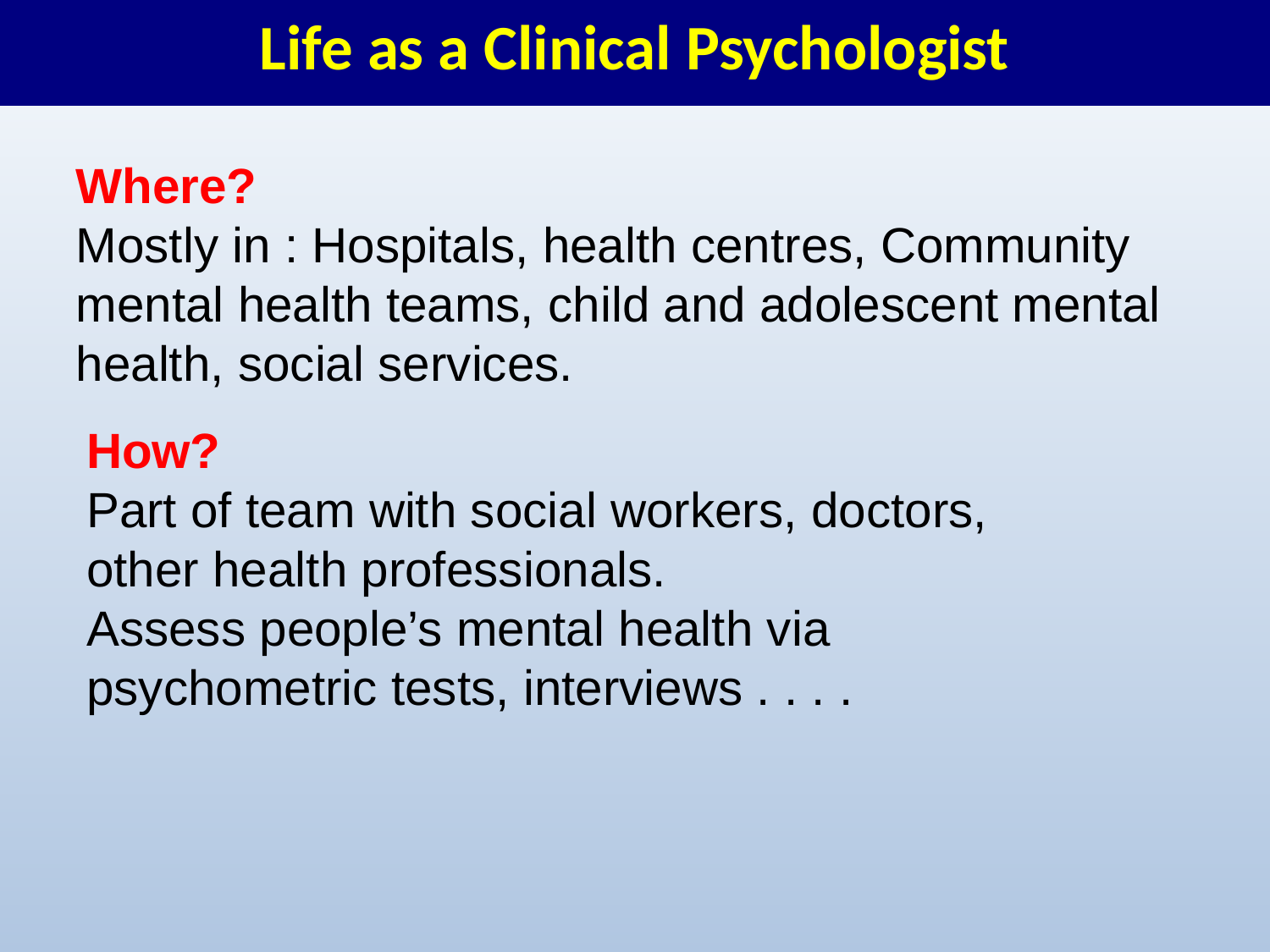

# Life as a Clinical Psychologist
Where?
Mostly in : Hospitals, health centres, Community mental health teams, child and adolescent mental health, social services.
How?
Part of team with social workers, doctors, other health professionals.
Assess people’s mental health via psychometric tests, interviews . . . .